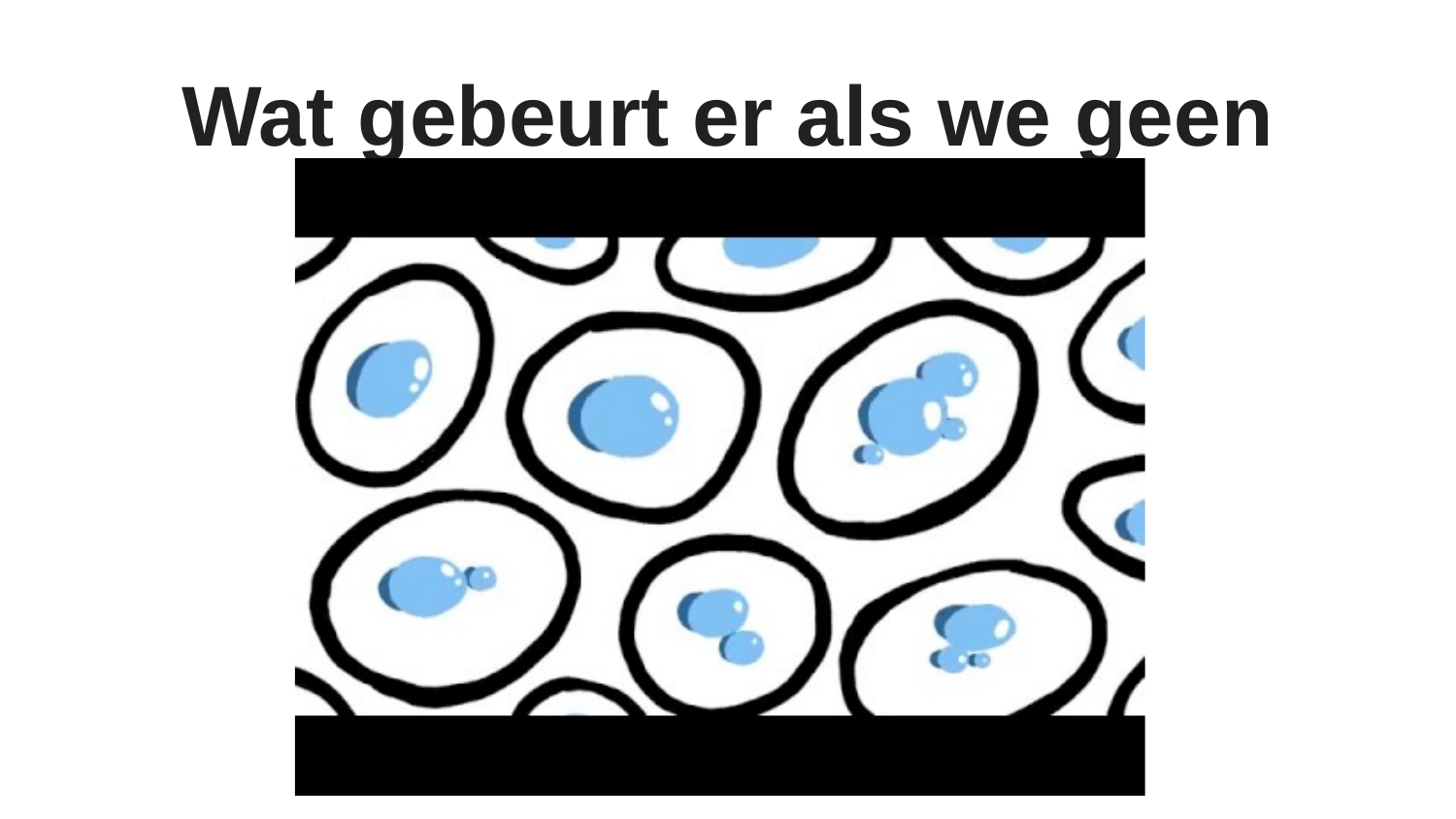

# Wat gebeurt er als we geen water drinken?